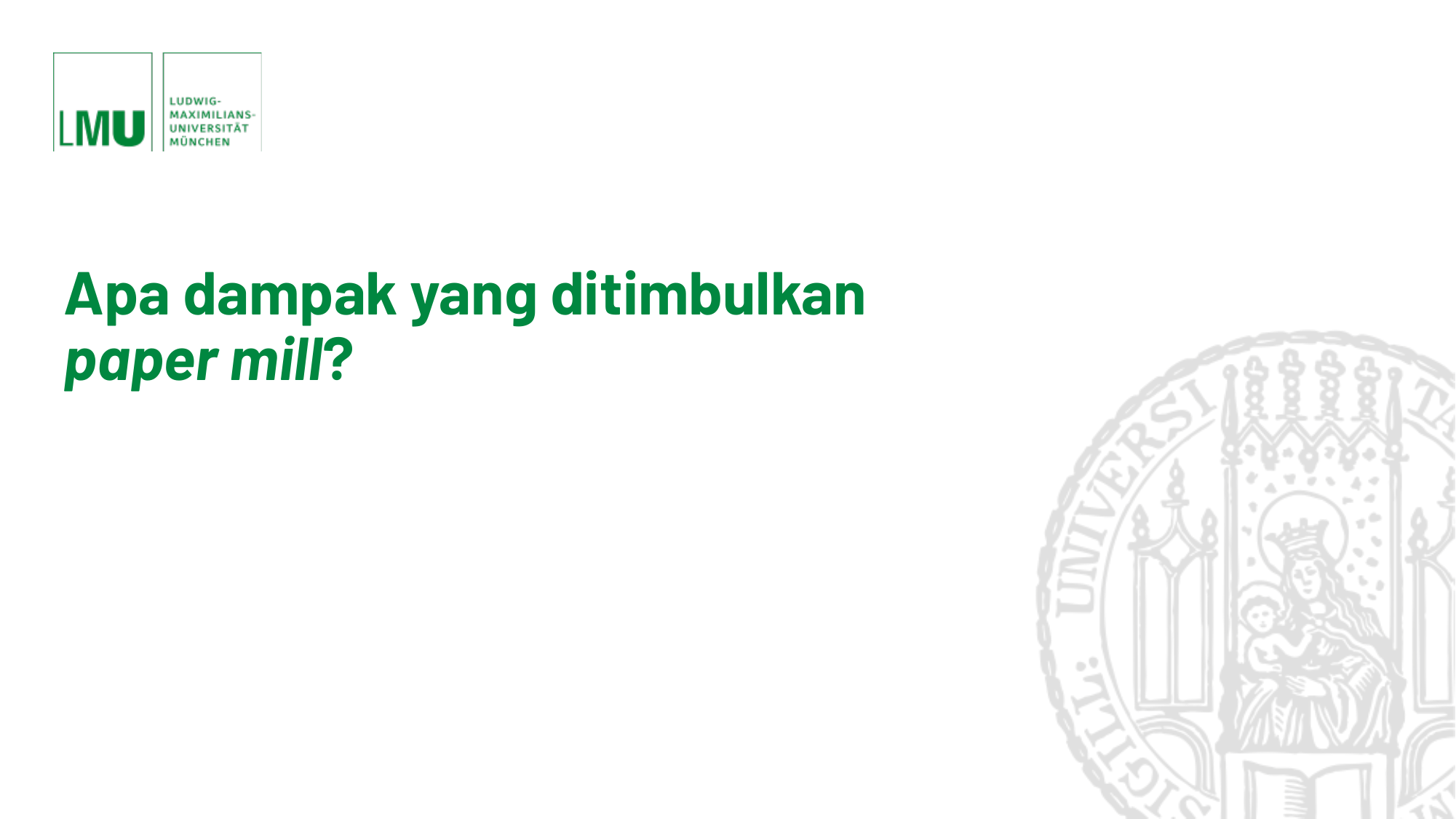

# Apa dampak yang ditimbulkan paper mill?